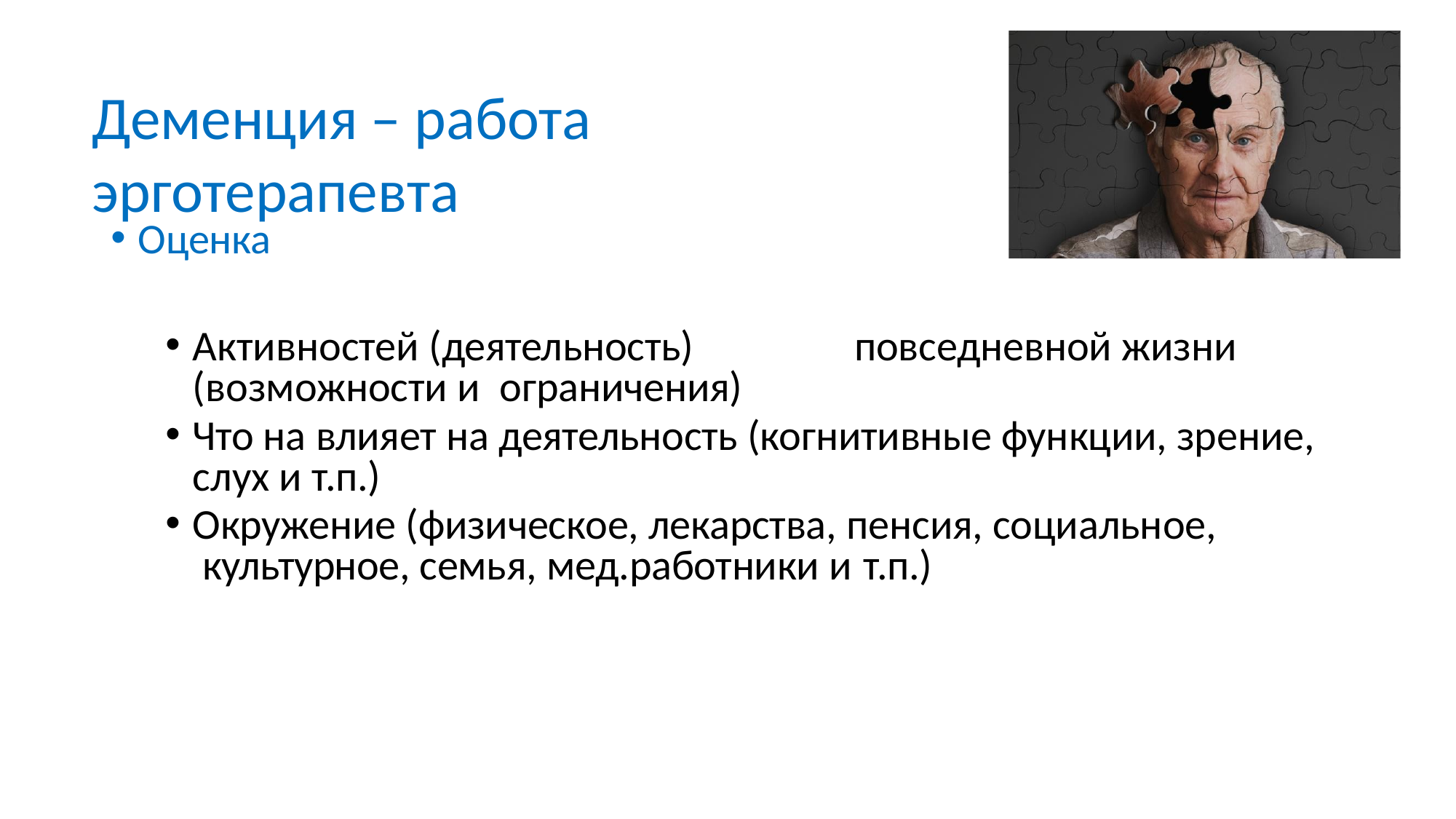

# Деменция – работа эрготерапевта
Оценка

Активностей (деятельность)	повседневной жизни (возможности и  ограничения)
Что на влияет на деятельность (когнитивные функции, зрение,  слух и т.п.)
Окружение (физическое, лекарства, пенсия, социальное,  культурное, семья, мед.работники и т.п.)